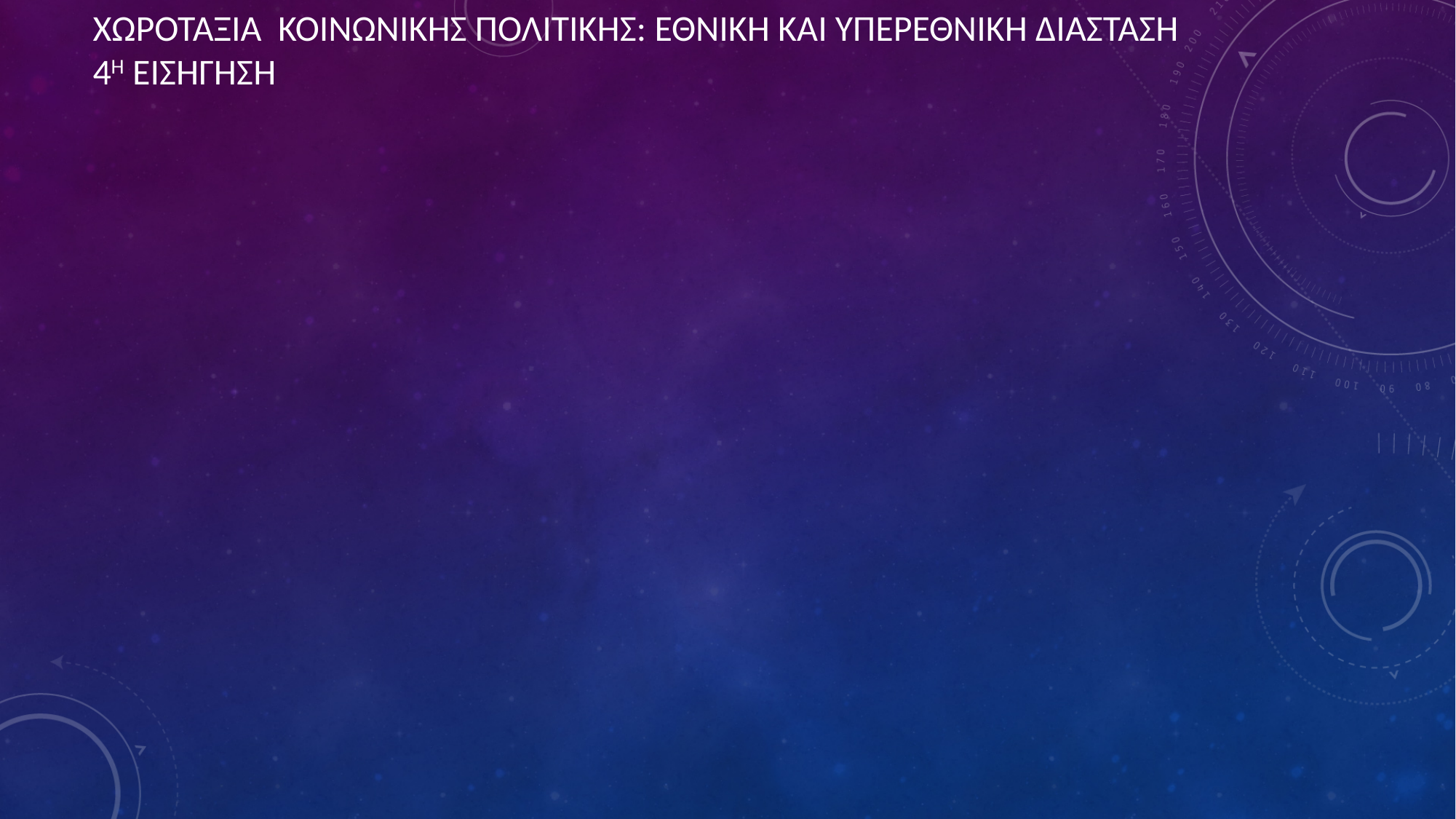

# ΧΩΡΟΤΑΞΙΑ  ΚΟΙΝΩΝΙΚΗΣ ΠΟΛΙΤΙΚΗΣ: ΕΘΝΙΚΗ ΚΑΙ ΥΠΕΡΕΘΝΙΚΗ ΔΙΑΣΤΑΣΗ 4η ΕΙΣΗΓΗΣΗ
Ευρωπαϊκός Πυλώνας Κοινωνικών Δικαιωμάτων (ΕΠΚΔ)
(α) Ίσες ευκαιρίες και πρόσβαση στην αγορά εργασίας
    - Εκπαίδευση, κατάρτιση, δια βίου μάθηση
    - Ισότητα των φύλων
    - Ίσες ευκαιρίες
    - Ενεργός στήριξη της απασχόλησης